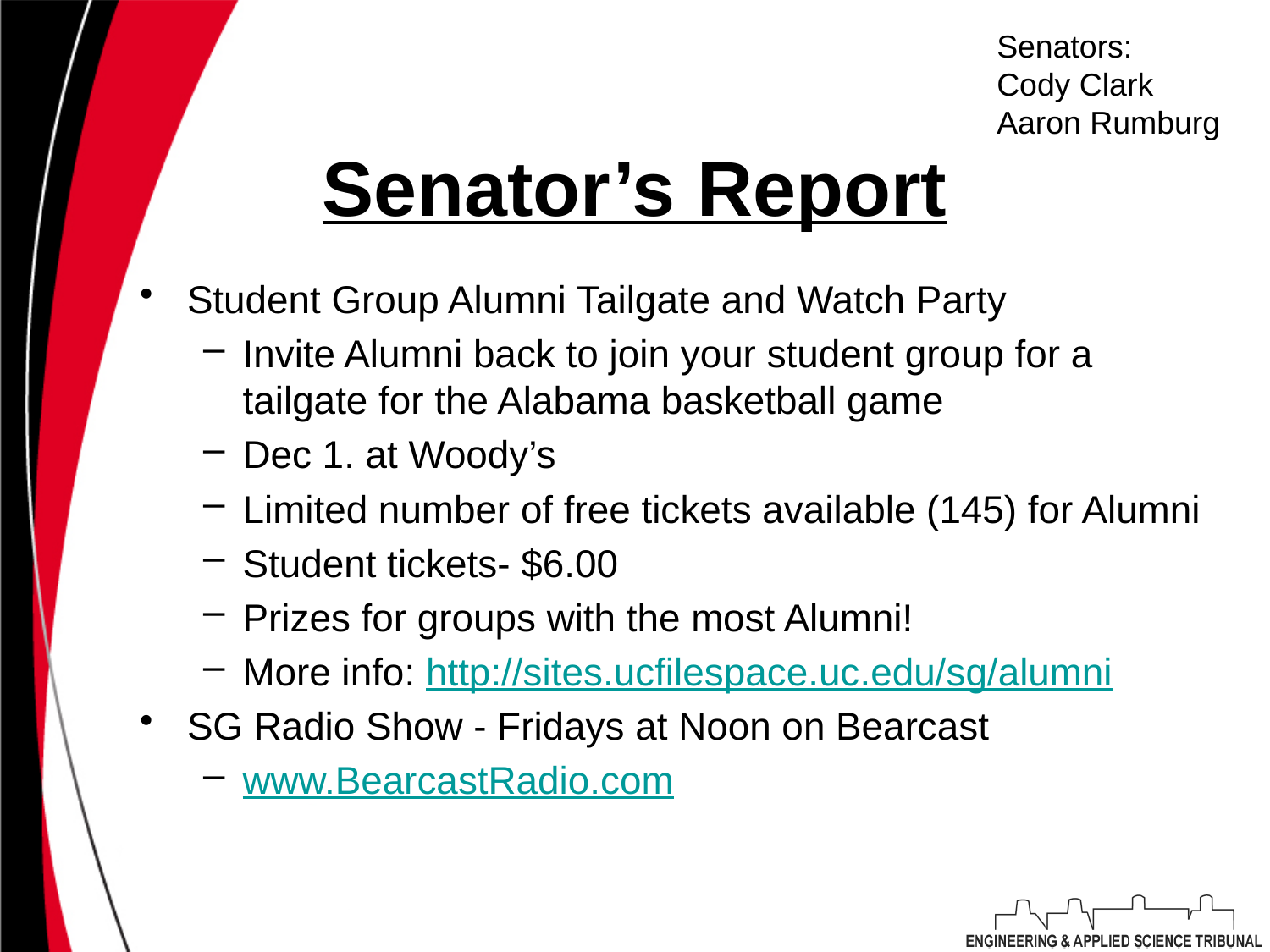

Senators:
Cody Clark
Aaron Rumburg
# Senator’s Report
Student Group Alumni Tailgate and Watch Party
Invite Alumni back to join your student group for a tailgate for the Alabama basketball game
Dec 1. at Woody’s
Limited number of free tickets available (145) for Alumni
Student tickets- $6.00
Prizes for groups with the most Alumni!
More info: http://sites.ucfilespace.uc.edu/sg/alumni
SG Radio Show - Fridays at Noon on Bearcast
www.BearcastRadio.com